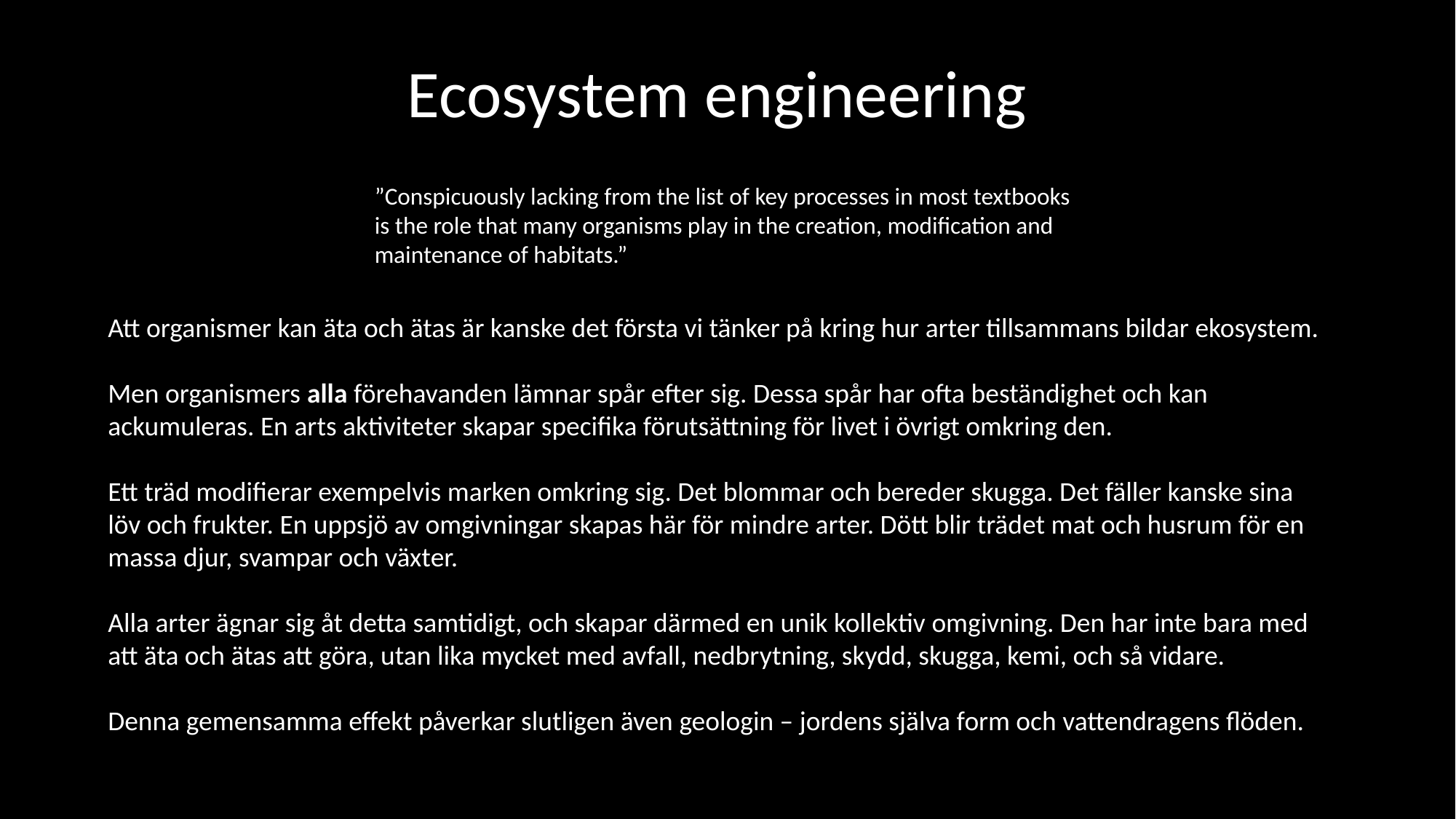

# Ecosystem engineering
”Conspicuously lacking from the list of key processes in most textbooks is the role that many organisms play in the creation, modification and maintenance of habitats.”
Att organismer kan äta och ätas är kanske det första vi tänker på kring hur arter tillsammans bildar ekosystem.

Men organismers alla förehavanden lämnar spår efter sig. Dessa spår har ofta beständighet och kan ackumuleras. En arts aktiviteter skapar specifika förutsättning för livet i övrigt omkring den.

Ett träd modifierar exempelvis marken omkring sig. Det blommar och bereder skugga. Det fäller kanske sina löv och frukter. En uppsjö av omgivningar skapas här för mindre arter. Dött blir trädet mat och husrum för en massa djur, svampar och växter.

Alla arter ägnar sig åt detta samtidigt, och skapar därmed en unik kollektiv omgivning. Den har inte bara med att äta och ätas att göra, utan lika mycket med avfall, nedbrytning, skydd, skugga, kemi, och så vidare.

Denna gemensamma effekt påverkar slutligen även geologin – jordens själva form och vattendragens flöden.